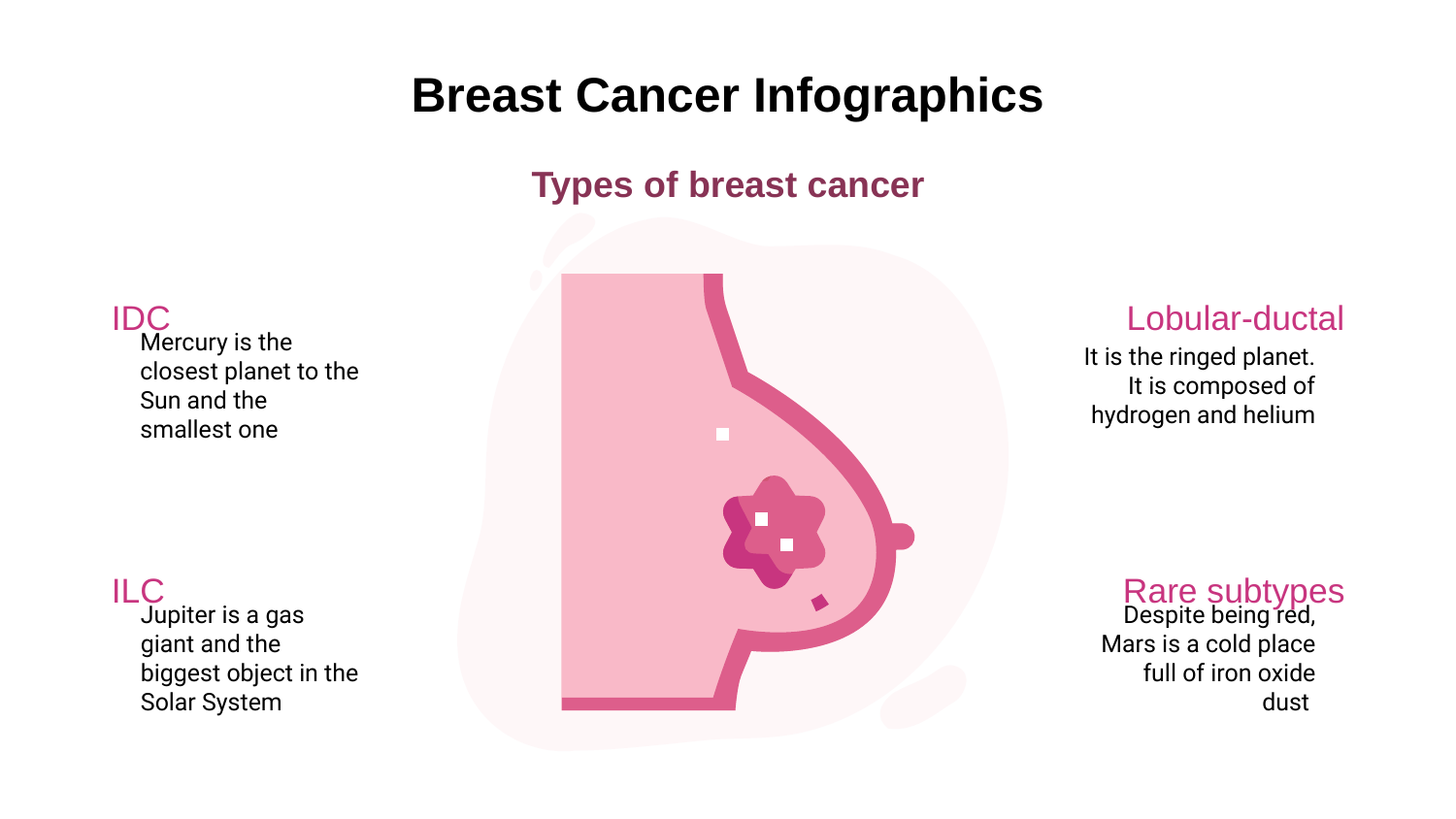

# Breast Cancer Infographics
Types of breast cancer

IDC
Lobular-ductal
It is the ringed planet. It is composed of hydrogen and helium
Mercury is the closest planet to the Sun and the smallest one
Rare subtypes
ILC
Jupiter is a gas giant and the biggest object in the Solar System
Despite being red, Mars is a cold place full of iron oxide dust